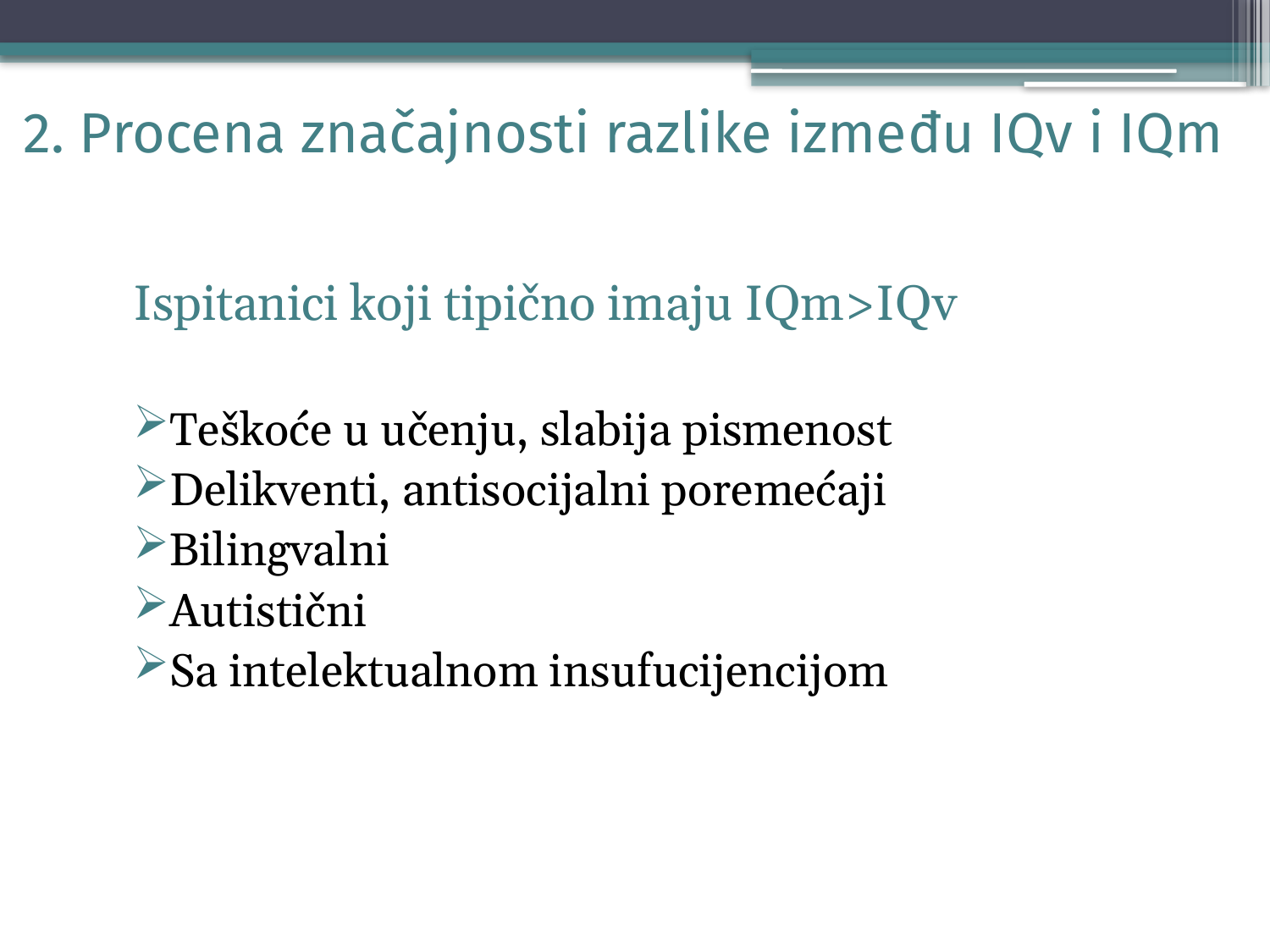

# 2. Procena značajnosti razlike između IQv i IQm
Ispitanici koji tipično imaju IQm>IQv

Teškoće u učenju, slabija pismenost
Delikventi, antisocijalni poremećaji
Bilingvalni
Autistični
Sa intelektualnom insufucijencijom